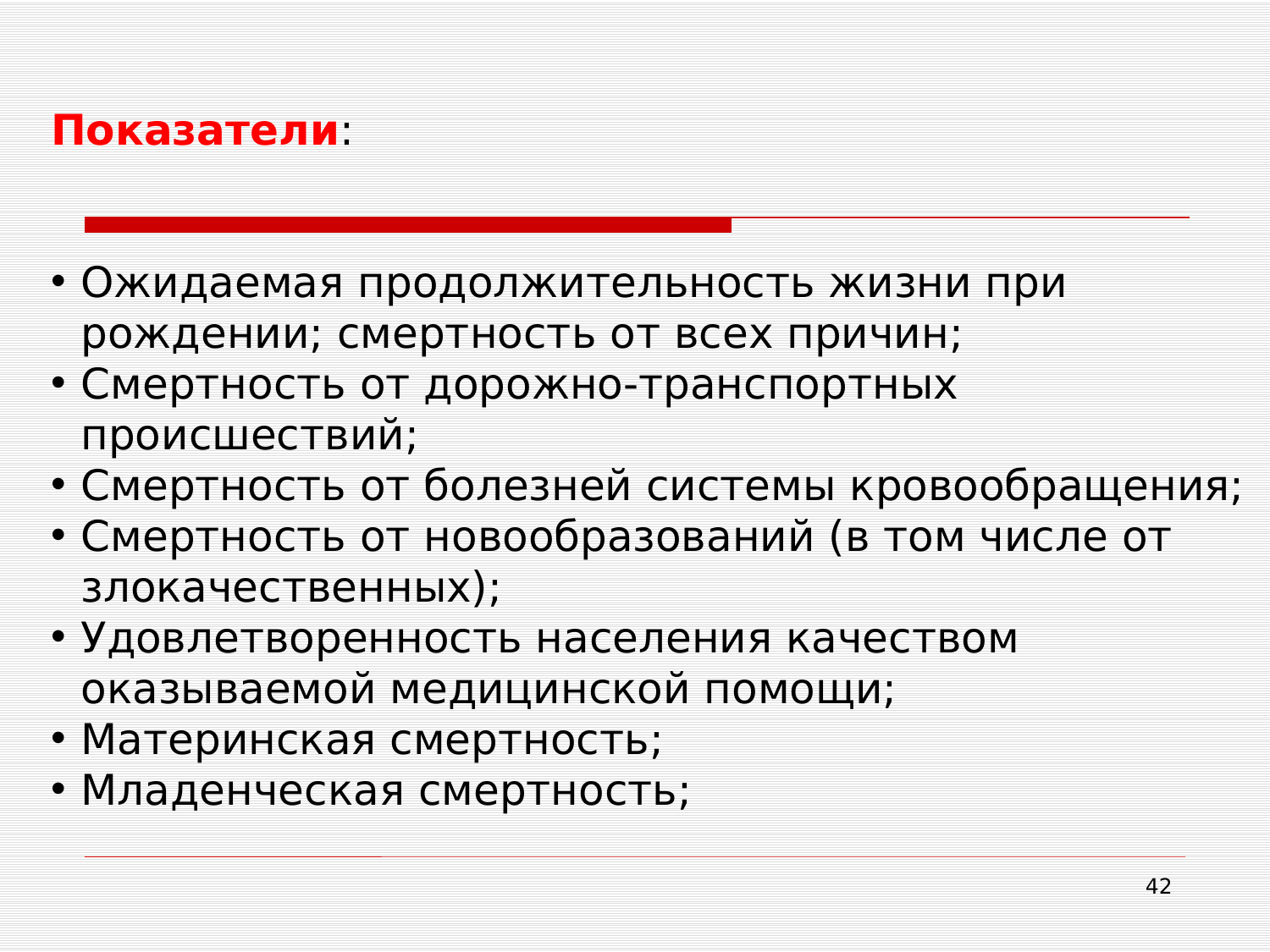

Показатели:

Ожидаемая продолжительность жизни при рождении; смертность от всех причин;
Смертность от дорожно-транспортных происшествий;
Смертность от болезней системы кровообращения;
Смертность от новообразований (в том числе от злокачественных);
Удовлетворенность населения качеством оказываемой медицинской помощи;
Материнская смертность;
Младенческая смертность;

42